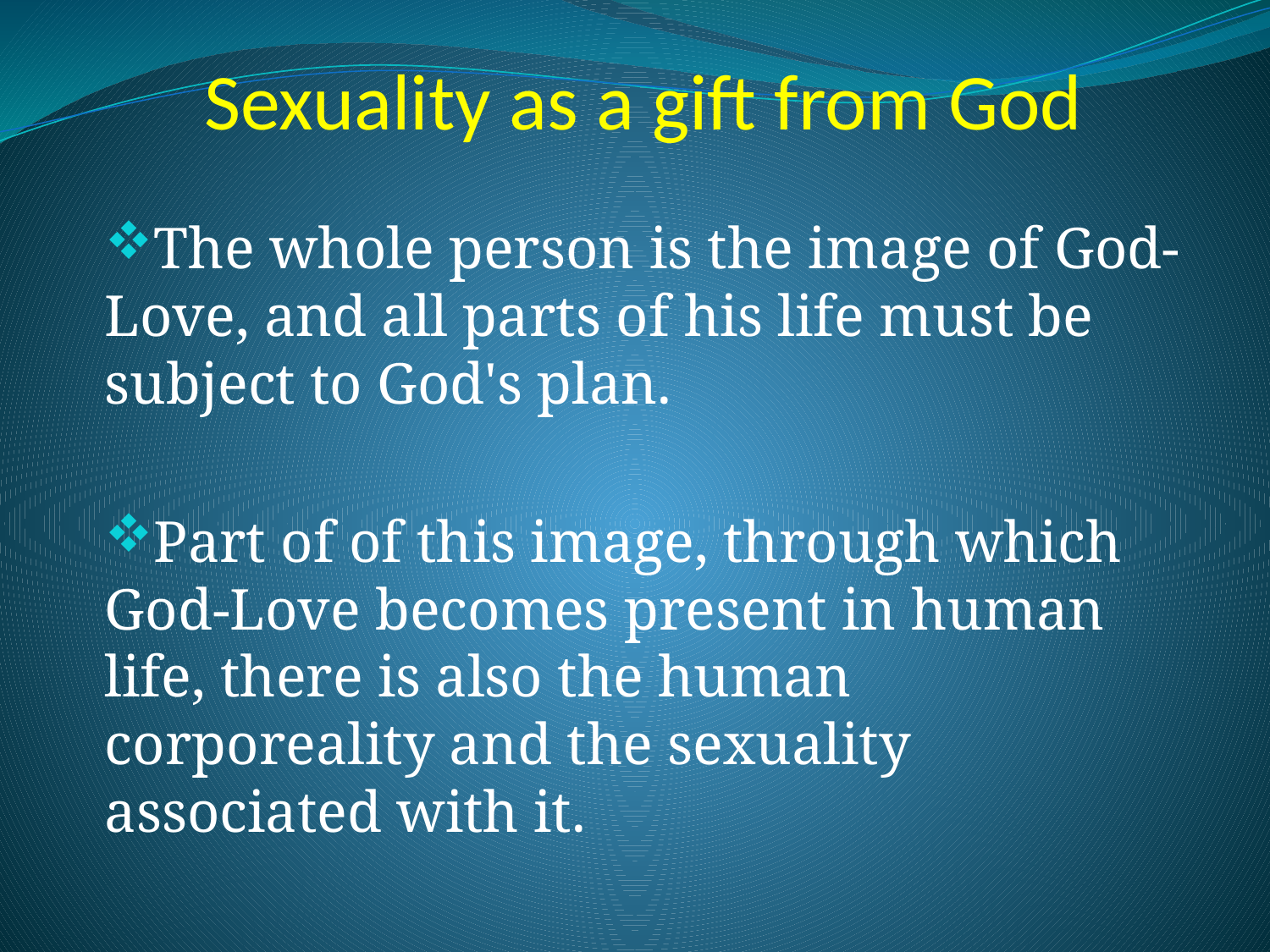

# Sexuality as a gift from God
The whole person is the image of God-Love, and all parts of his life must be subject to God's plan.

Part of of this image, through which God-Love becomes present in human life, there is also the human corporeality and the sexuality associated with it.